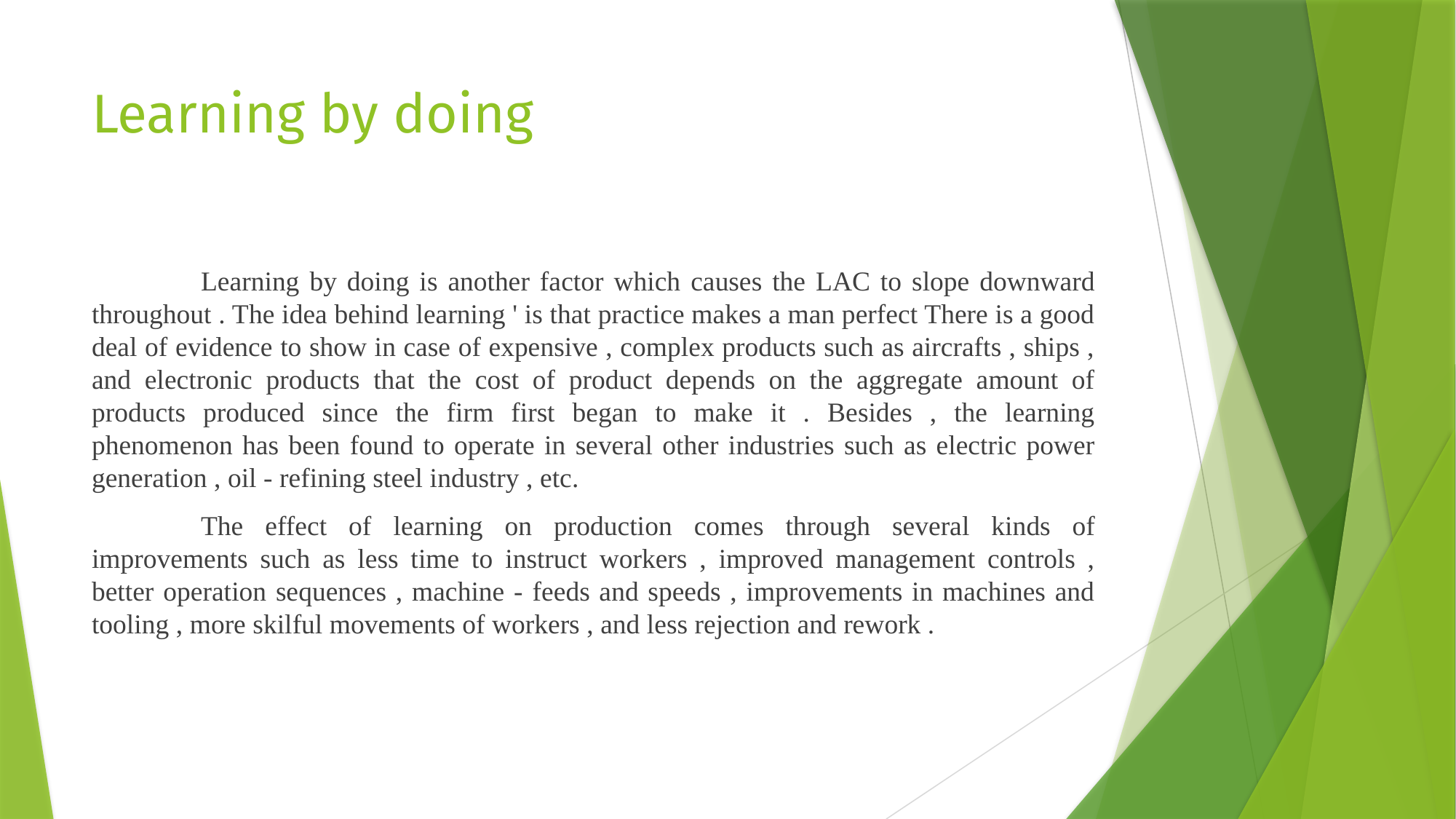

# Learning by doing
	Learning by doing is another factor which causes the LAC to slope downward throughout . The idea behind learning ' is that practice makes a man perfect There is a good deal of evidence to show in case of expensive , complex products such as aircrafts , ships , and electronic products that the cost of product depends on the aggregate amount of products produced since the firm first began to make it . Besides , the learning phenomenon has been found to operate in several other industries such as electric power generation , oil - refining steel industry , etc.
	The effect of learning on production comes through several kinds of improvements such as less time to instruct workers , improved management controls , better operation sequences , machine - feeds and speeds , improvements in machines and tooling , more skilful movements of workers , and less rejection and rework .